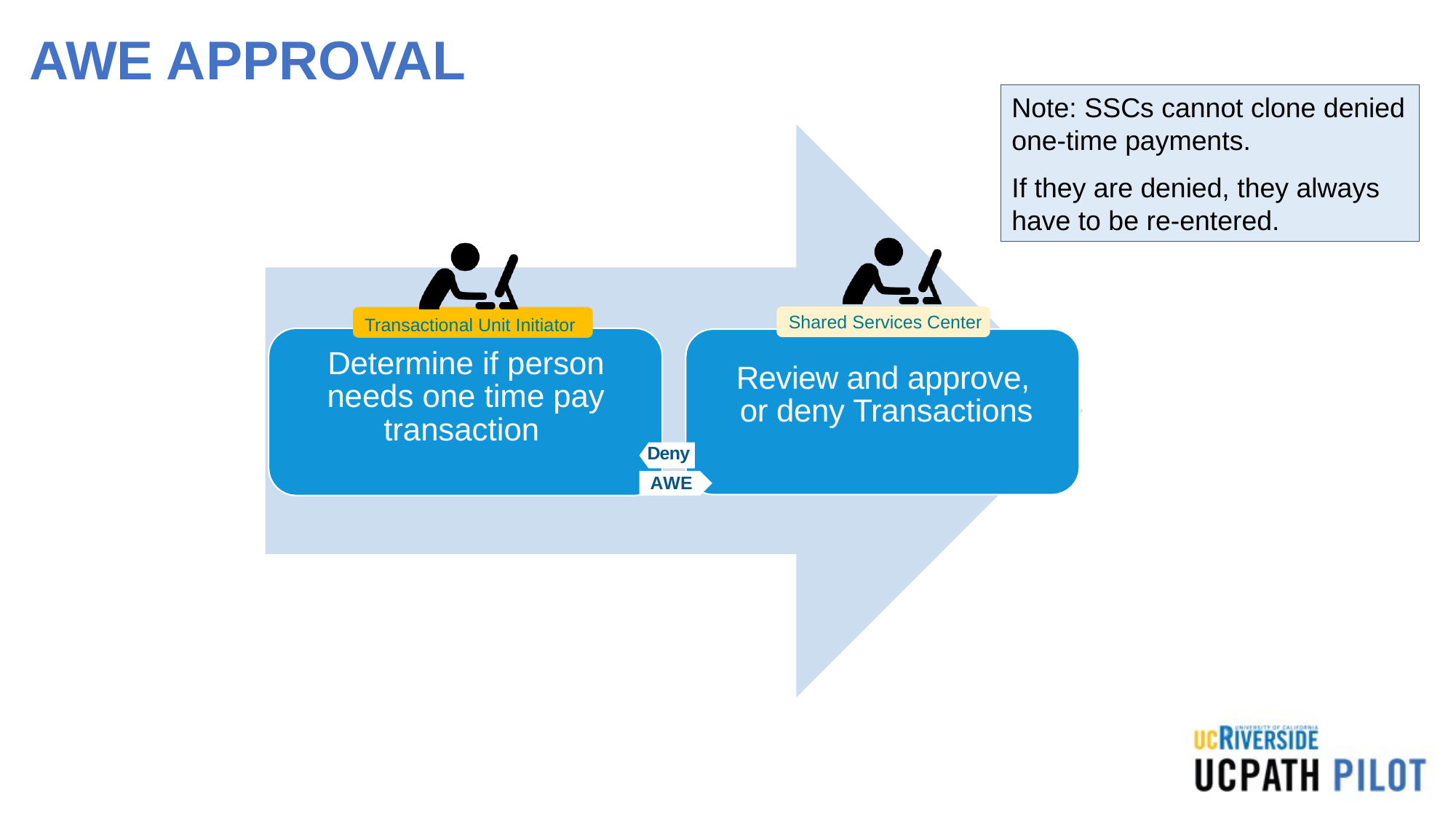

# AWE APPROVAL
Note: SSCs cannot clone denied one-time payments.

If they are denied, they always have to be re-entered.

Transactional Unit Initiator
Determine if person needs one time pay transaction
Shared Services Center

Review and approve, or deny Transactions
Deny

AWE